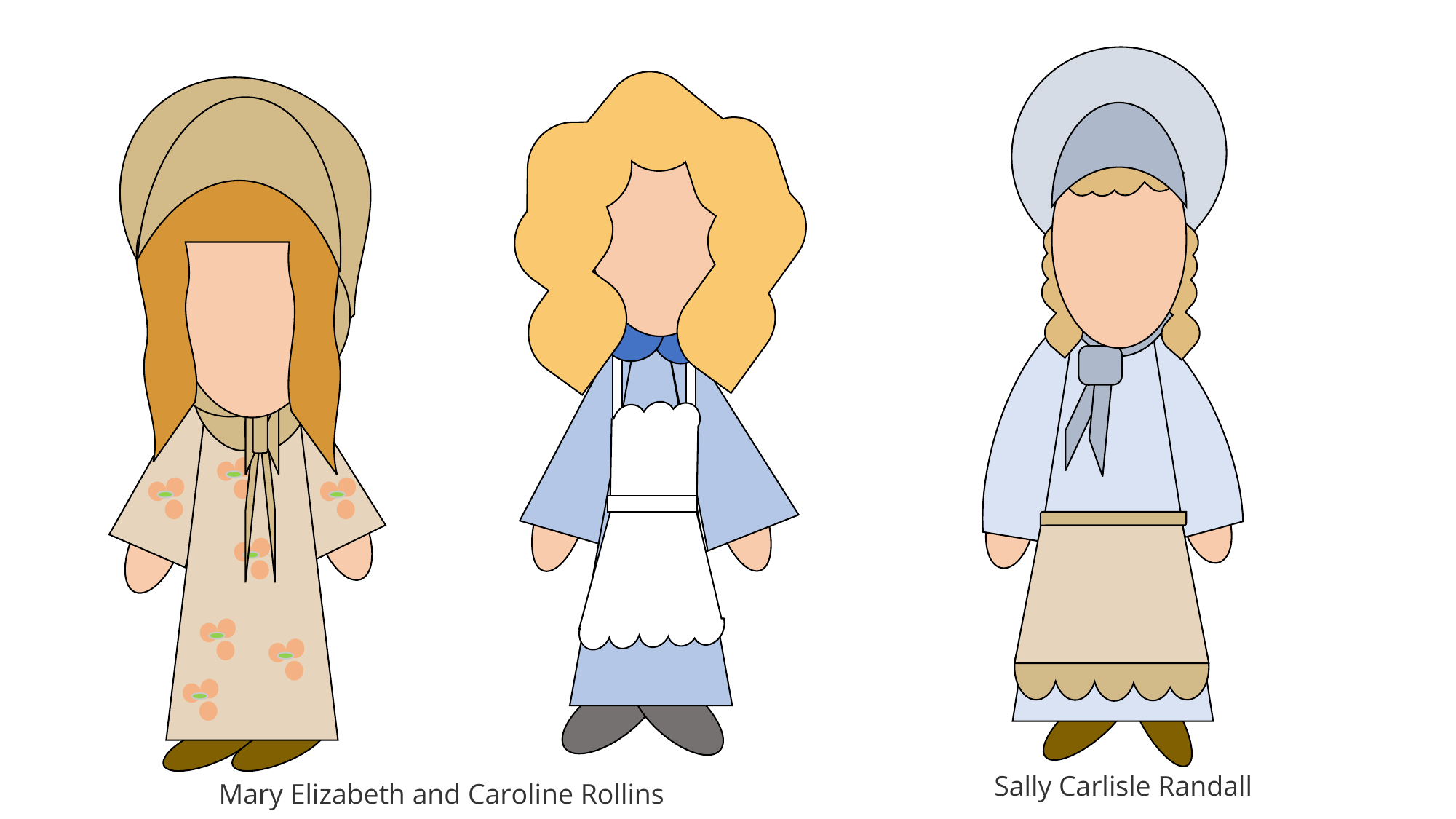

Sally Carlisle Randall
Mary Elizabeth and Caroline Rollins